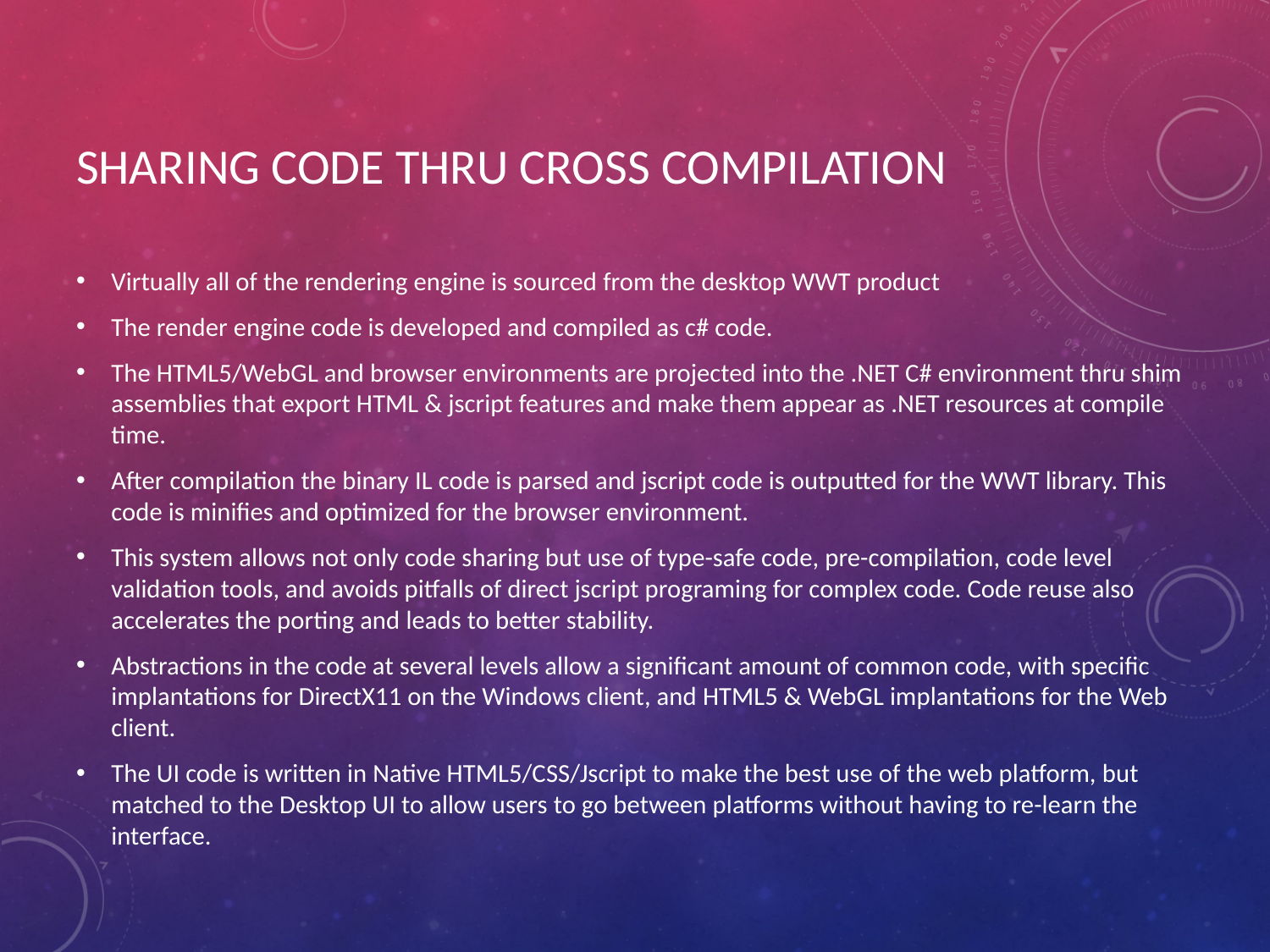

# Sharing code thru cross compilation
Virtually all of the rendering engine is sourced from the desktop WWT product
The render engine code is developed and compiled as c# code.
The HTML5/WebGL and browser environments are projected into the .NET C# environment thru shim assemblies that export HTML & jscript features and make them appear as .NET resources at compile time.
After compilation the binary IL code is parsed and jscript code is outputted for the WWT library. This code is minifies and optimized for the browser environment.
This system allows not only code sharing but use of type-safe code, pre-compilation, code level validation tools, and avoids pitfalls of direct jscript programing for complex code. Code reuse also accelerates the porting and leads to better stability.
Abstractions in the code at several levels allow a significant amount of common code, with specific implantations for DirectX11 on the Windows client, and HTML5 & WebGL implantations for the Web client.
The UI code is written in Native HTML5/CSS/Jscript to make the best use of the web platform, but matched to the Desktop UI to allow users to go between platforms without having to re-learn the interface.